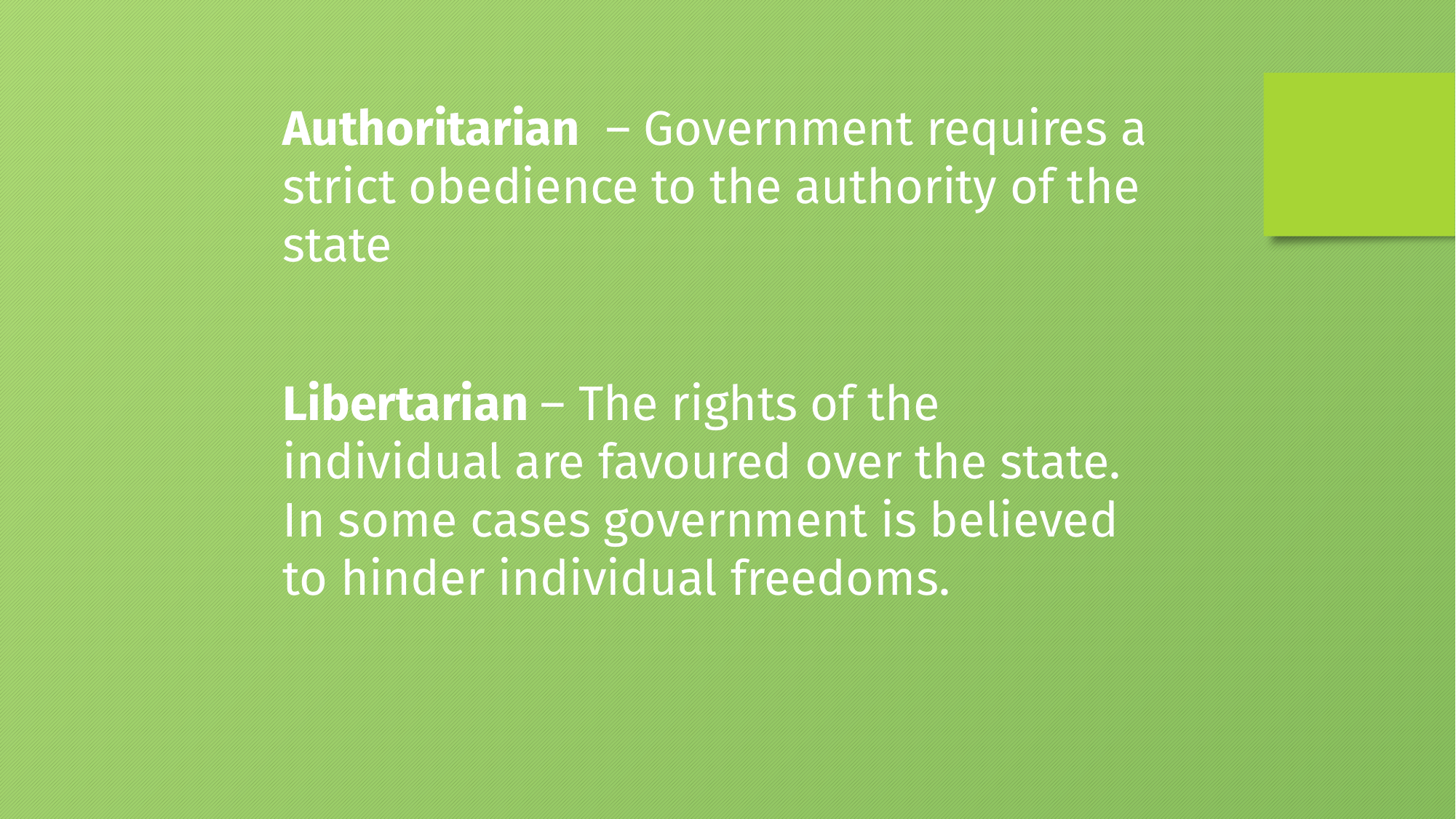

Authoritarian  – Government requires a strict obedience to the authority of the state
Libertarian – The rights of the individual are favoured over the state. In some cases government is believed to hinder individual freedoms.